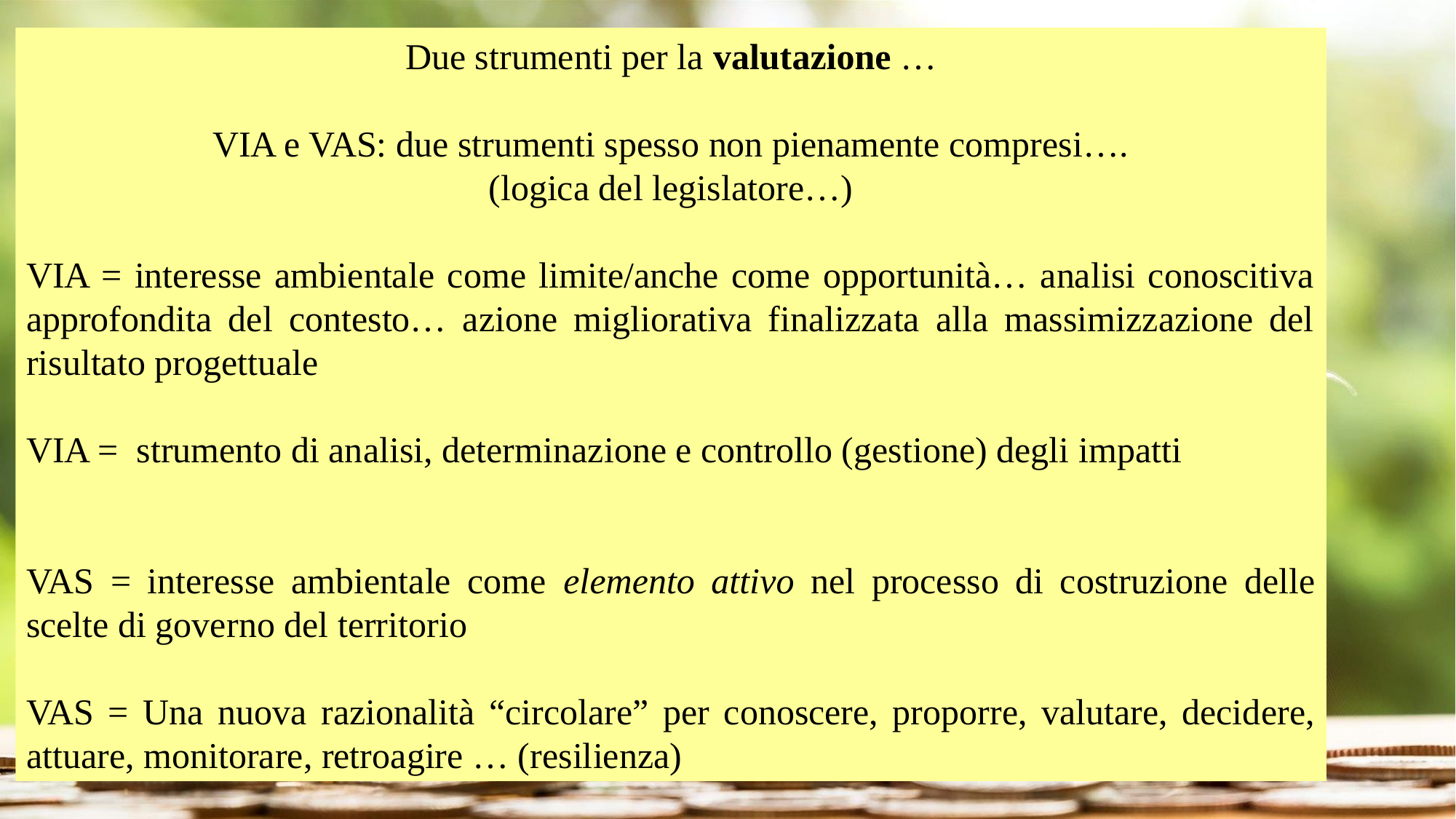

Due strumenti per la valutazione …

VIA e VAS: due strumenti spesso non pienamente compresi….
(logica del legislatore…)

VIA = interesse ambientale come limite/anche come opportunità… analisi conoscitiva approfondita del contesto… azione migliorativa finalizzata alla massimizzazione del risultato progettuale

VIA =  strumento di analisi, determinazione e controllo (gestione) degli impatti

VAS = interesse ambientale come elemento attivo nel processo di costruzione delle scelte di governo del territorio

VAS = Una nuova razionalità “circolare” per conoscere, proporre, valutare, decidere, attuare, monitorare, retroagire … (resilienza)